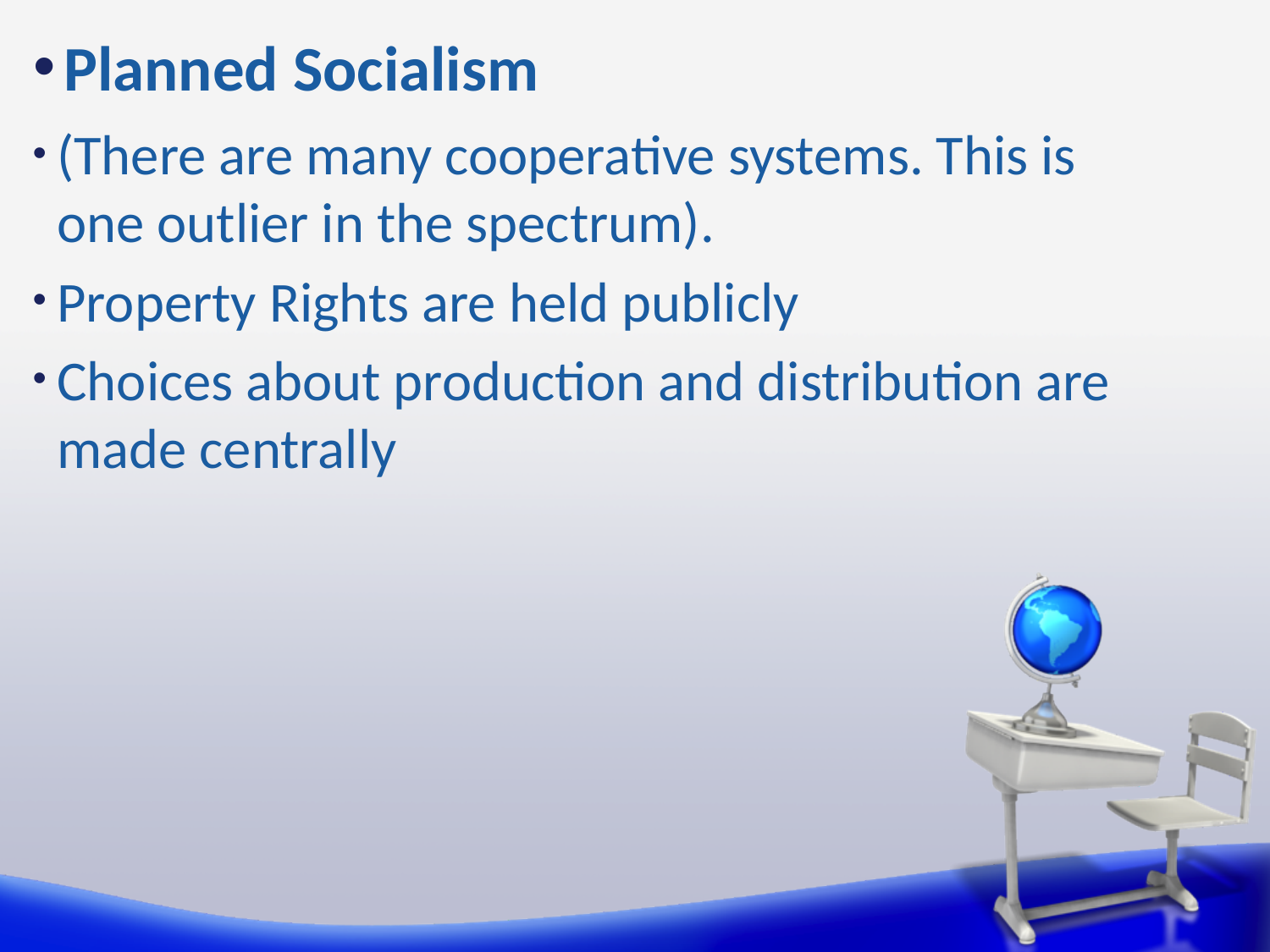

# Planned Socialism
(There are many cooperative systems. This is one outlier in the spectrum).
Property Rights are held publicly
Choices about production and distribution are made centrally